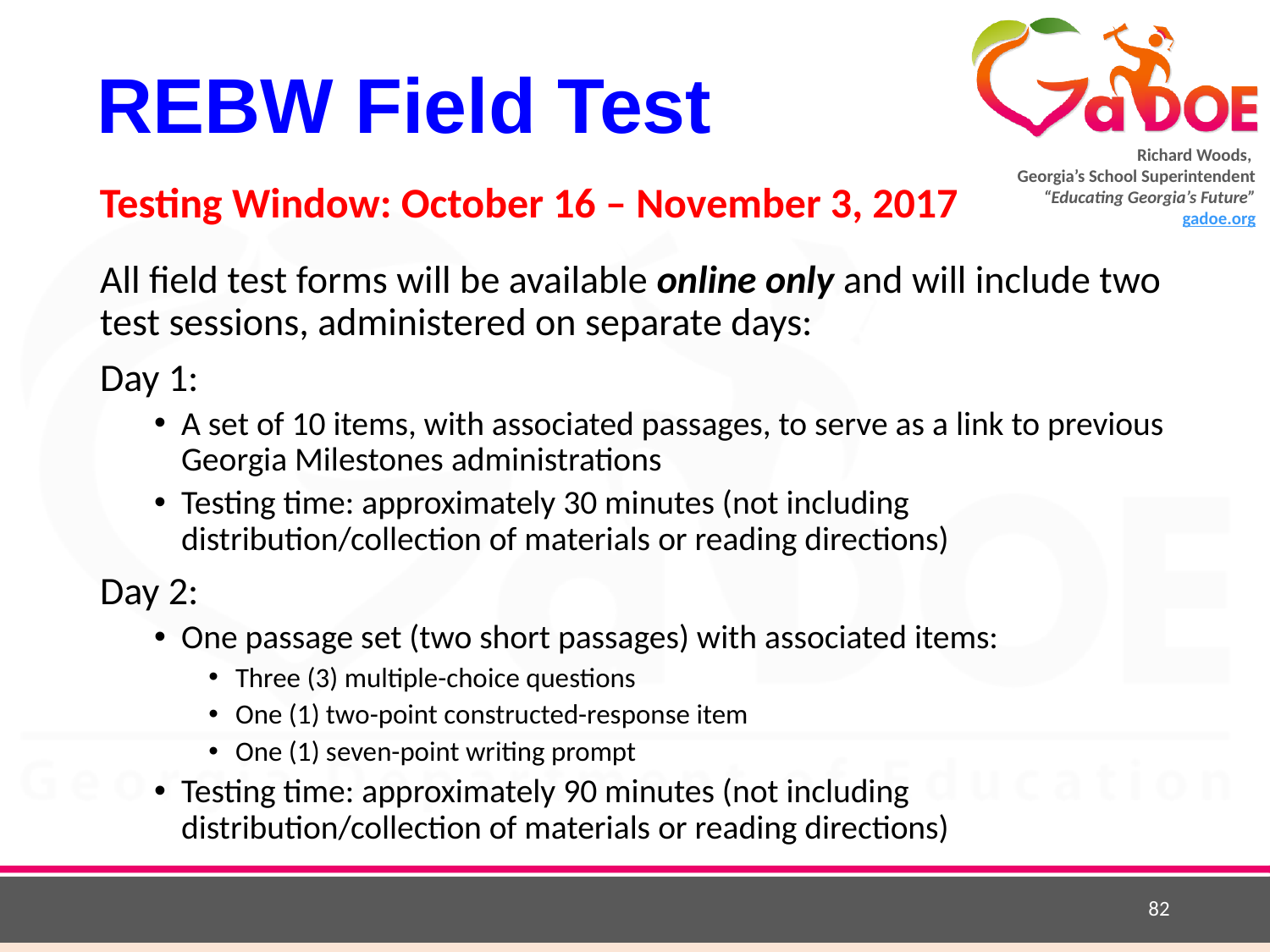

# REBW Field Test
Testing Window: October 16 – November 3, 2017
All field test forms will be available online only and will include two test sessions, administered on separate days:
Day 1:
A set of 10 items, with associated passages, to serve as a link to previous Georgia Milestones administrations
Testing time: approximately 30 minutes (not including distribution/collection of materials or reading directions)
Day 2:
One passage set (two short passages) with associated items:
Three (3) multiple-choice questions
One (1) two-point constructed-response item
One (1) seven-point writing prompt
Testing time: approximately 90 minutes (not including distribution/collection of materials or reading directions)
82